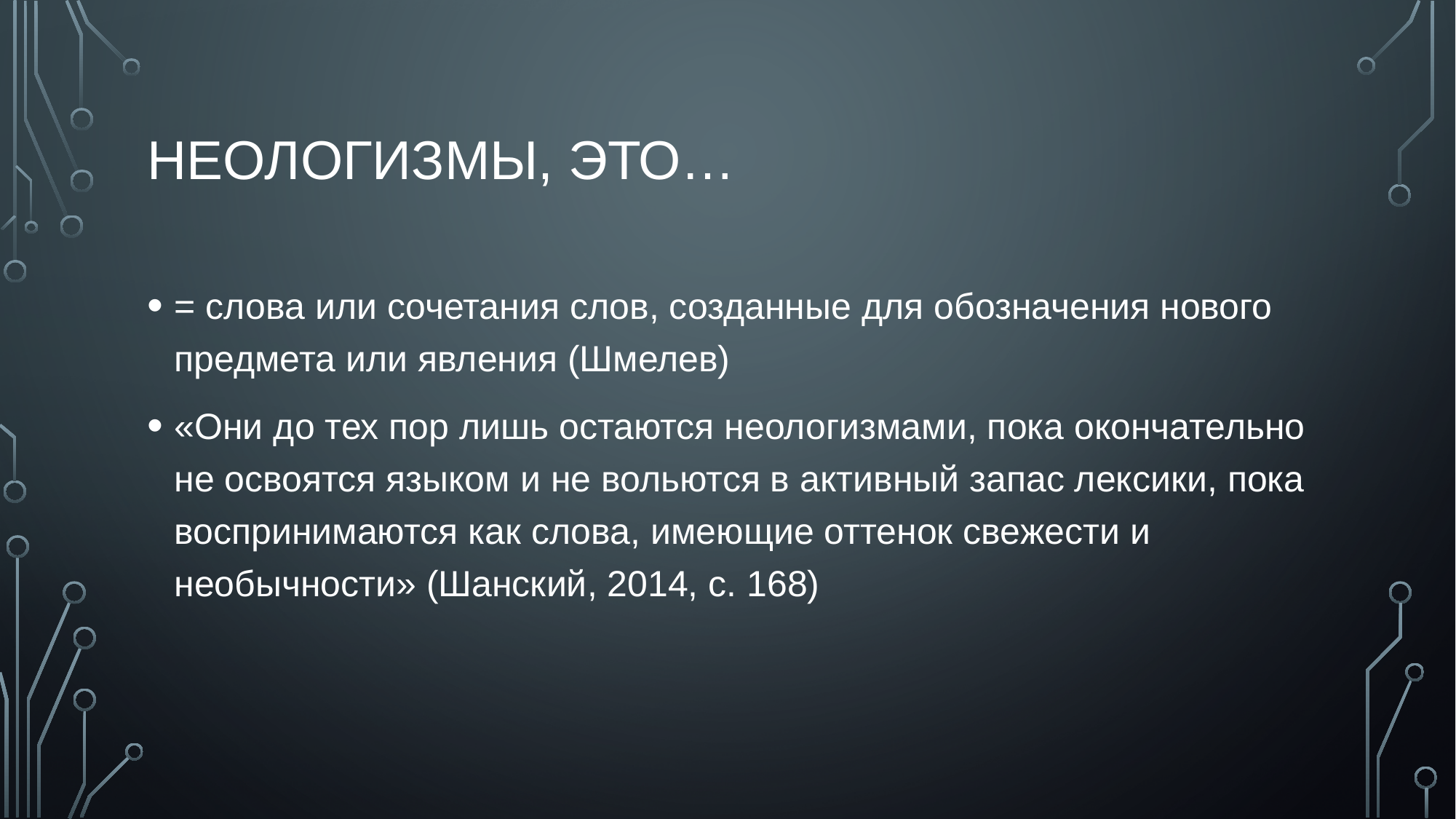

# Неологизмы, это…
= слова или сочетания слов, созданные для обозначения нового предмета или явления (Шмелев)
«Они до тех пор лишь остаются неологизмами, пока окончательно не освоятся языком и не вольются в активный запас лексики, пока воспринимаются как слова, имеющие оттенок свежести и необычности» (Шанский, 2014, с. 168)